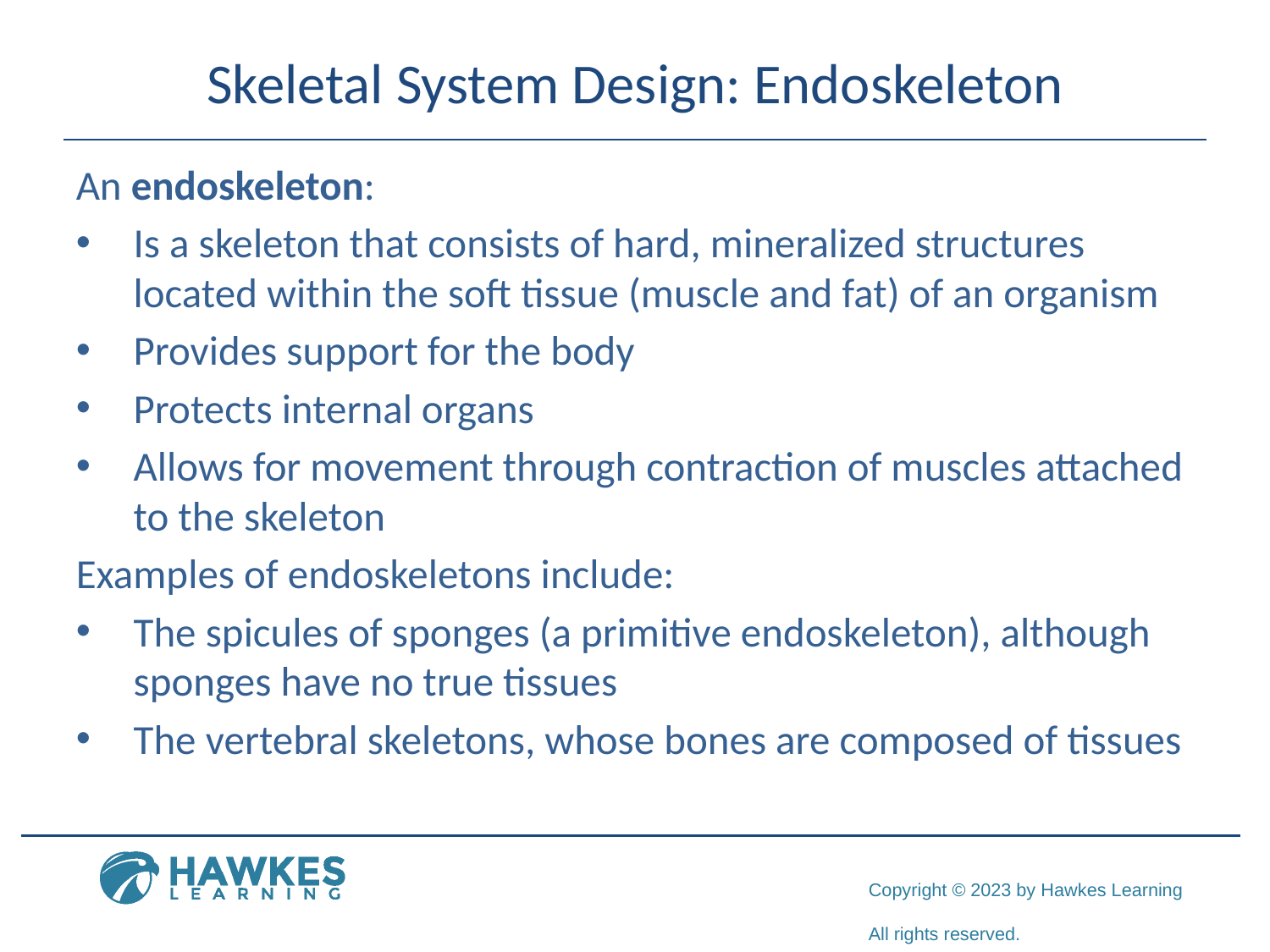

# Skeletal System Design: Endoskeleton
An endoskeleton:
Is a skeleton that consists of hard, mineralized structures located within the soft tissue (muscle and fat) of an organism
Provides support for the body
Protects internal organs
Allows for movement through contraction of muscles attached to the skeleton
Examples of endoskeletons include:
The spicules of sponges (a primitive endoskeleton), although sponges have no true tissues
The vertebral skeletons, whose bones are composed of tissues